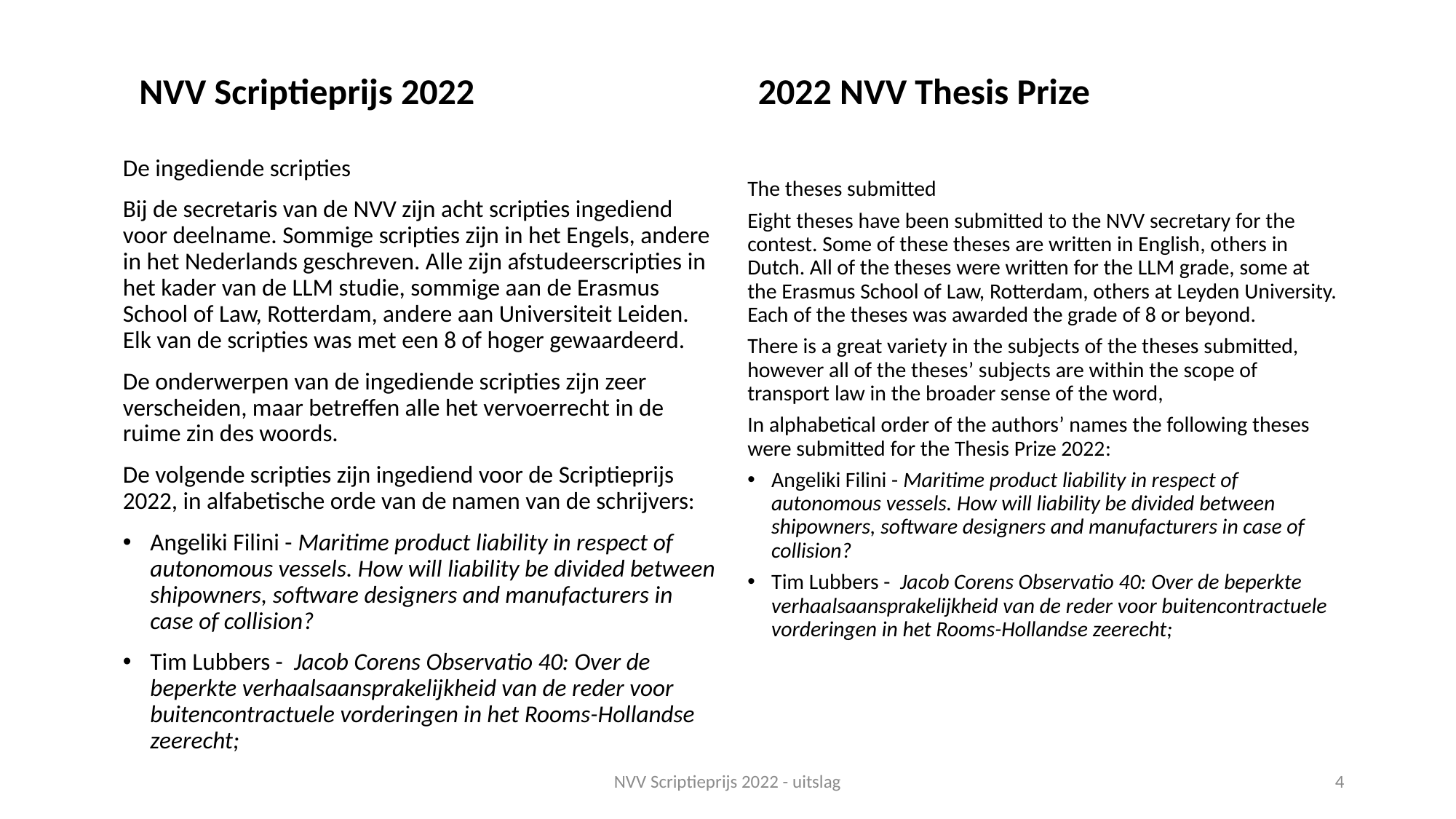

NVV Scriptieprijs 2022

2022 NVV Thesis Prize

De ingediende scripties
Bij de secretaris van de NVV zijn acht scripties ingediend voor deelname. Sommige scripties zijn in het Engels, andere in het Nederlands geschreven. Alle zijn afstudeerscripties in het kader van de LLM studie, sommige aan de Erasmus School of Law, Rotterdam, andere aan Universiteit Leiden. Elk van de scripties was met een 8 of hoger gewaardeerd.
De onderwerpen van de ingediende scripties zijn zeer verscheiden, maar betreffen alle het vervoerrecht in de ruime zin des woords.
De volgende scripties zijn ingediend voor de Scriptieprijs 2022, in alfabetische orde van de namen van de schrijvers:
Angeliki Filini - Maritime product liability in respect of autonomous vessels. How will liability be divided between shipowners, software designers and manufacturers in case of collision?
Tim Lubbers -  Jacob Corens Observatio 40: Over de beperkte verhaalsaansprakelijkheid van de reder voor buitencontractuele vorderingen in het Rooms-Hollandse zeerecht;
The theses submitted
Eight theses have been submitted to the NVV secretary for the contest. Some of these theses are written in English, others in Dutch. All of the theses were written for the LLM grade, some at the Erasmus School of Law, Rotterdam, others at Leyden University. Each of the theses was awarded the grade of 8 or beyond.
There is a great variety in the subjects of the theses submitted, however all of the theses’ subjects are within the scope of transport law in the broader sense of the word,
In alphabetical order of the authors’ names the following theses were submitted for the Thesis Prize 2022:
Angeliki Filini - Maritime product liability in respect of autonomous vessels. How will liability be divided between shipowners, software designers and manufacturers in case of collision?
Tim Lubbers -  Jacob Corens Observatio 40: Over de beperkte verhaalsaansprakelijkheid van de reder voor buitencontractuele vorderingen in het Rooms-Hollandse zeerecht;

NVV Scriptieprijs 2022 - uitslag
4